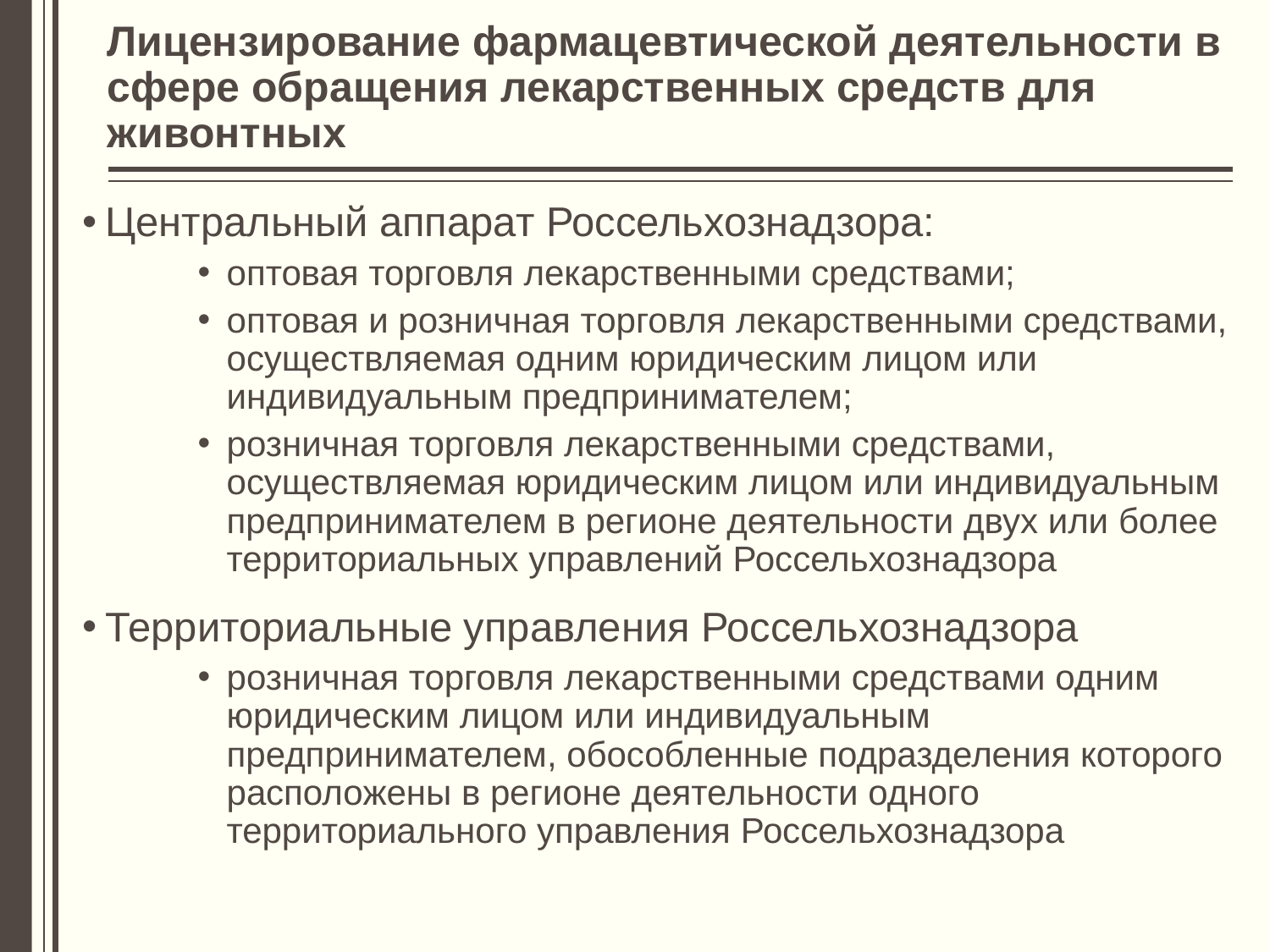

# Лицензирование фармацевтической деятельности в сфере обращения лекарственных средств для живонтных
Центральный аппарат Россельхознадзора:
оптовая торговля лекарственными средствами;
оптовая и розничная торговля лекарственными средствами, осуществляемая одним юридическим лицом или индивидуальным предпринимателем;
розничная торговля лекарственными средствами, осуществляемая юридическим лицом или индивидуальным предпринимателем в регионе деятельности двух или более территориальных управлений Россельхознадзора
Территориальные управления Россельхознадзора
розничная торговля лекарственными средствами одним юридическим лицом или индивидуальным предпринимателем, обособленные подразделения которого расположены в регионе деятельности одного территориального управления Россельхознадзора